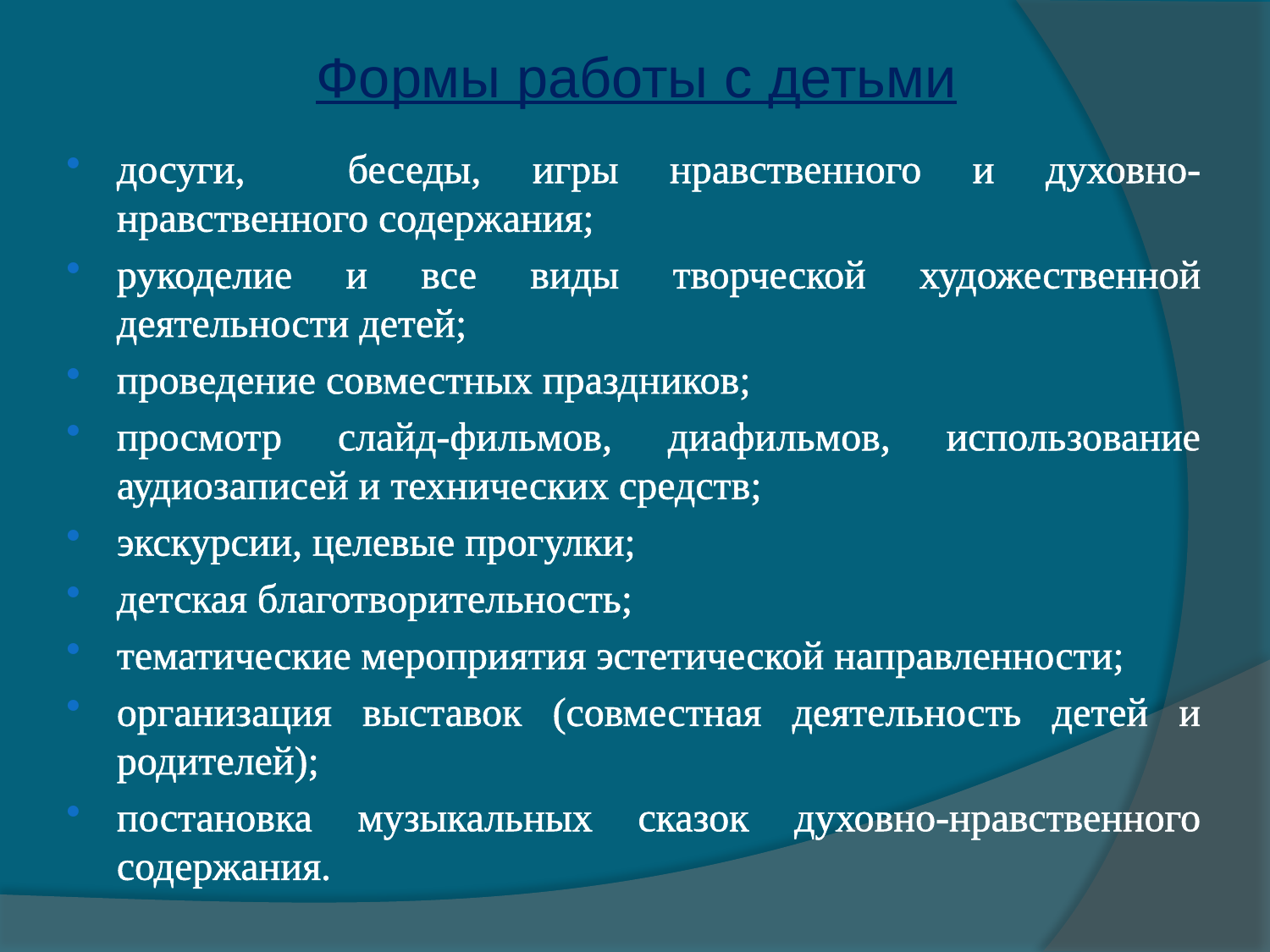

# Формы работы с детьми
досуги,  беседы, игры нравственного и духовно-нравственного содержания;
рукоделие и все виды творческой художественной деятельности детей;
проведение совместных праздников;
просмотр слайд-фильмов, диафильмов, использование аудиозаписей и технических средств;
экскурсии, целевые прогулки;
детская благотворительность;
тематические мероприятия эстетической направленности;
организация выставок (совместная деятельность детей и родителей);
постановка музыкальных сказок духовно-нравственного содержания.